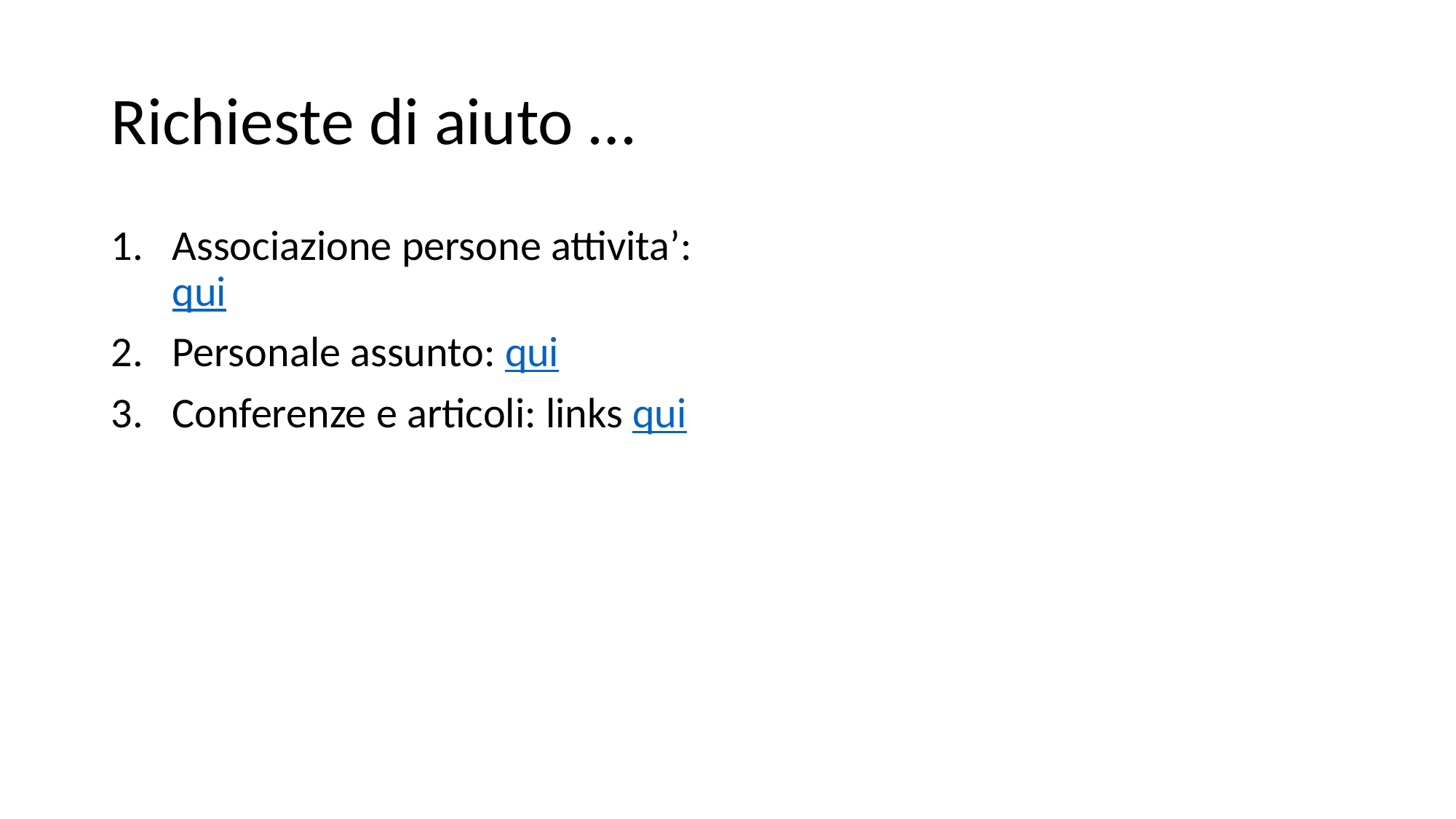

# Richieste di aiuto …
Associazione persone attivita’: qui
Personale assunto: qui
Conferenze e articoli: links qui